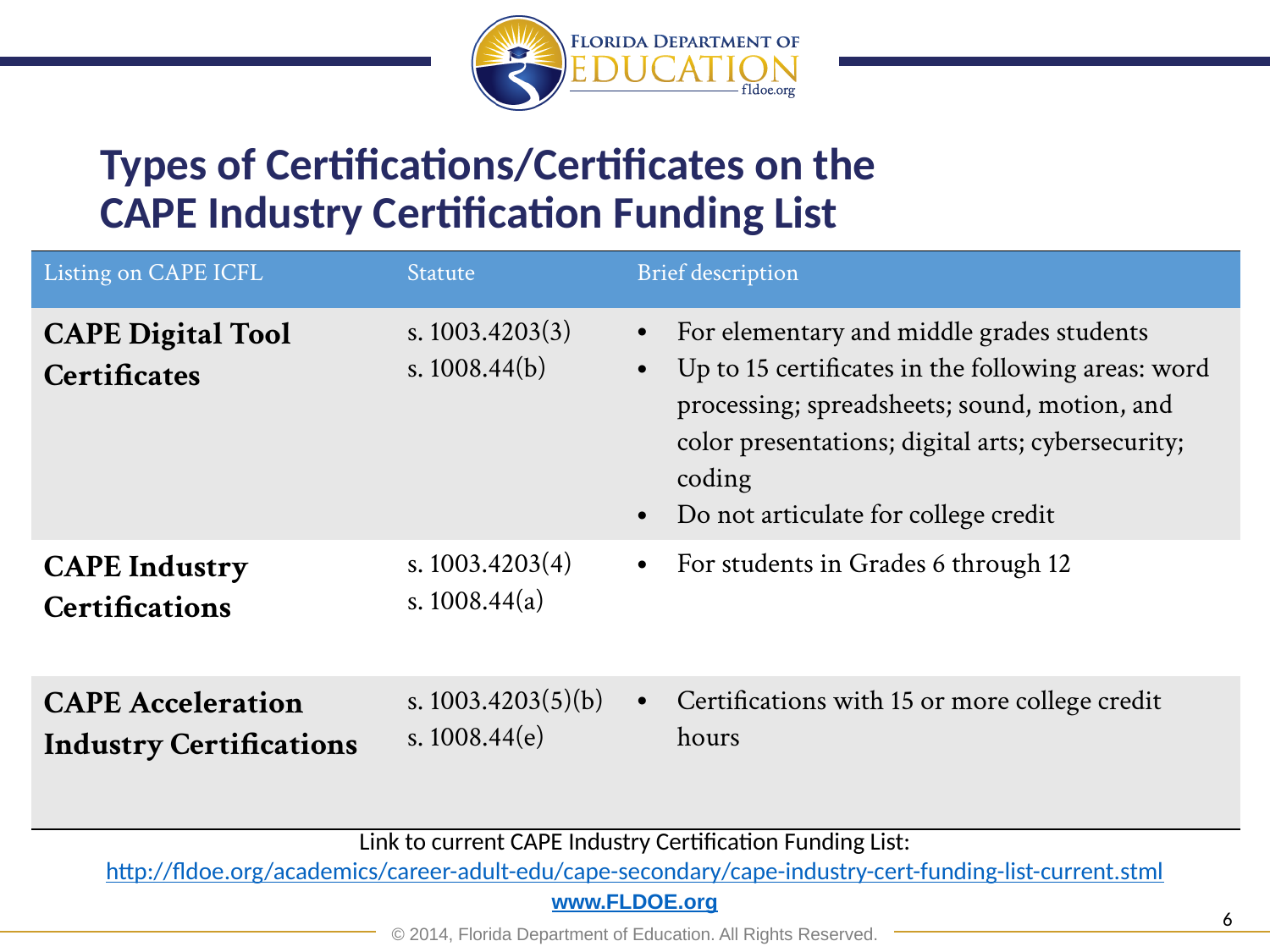

# Types of Certifications/Certificates on the CAPE Industry Certification Funding List
| Listing on CAPE ICFL | Statute | Brief description |
| --- | --- | --- |
| CAPE Digital Tool Certificates | s. 1003.4203(3) s. 1008.44(b) | For elementary and middle grades students Up to 15 certificates in the following areas: word processing; spreadsheets; sound, motion, and color presentations; digital arts; cybersecurity; coding Do not articulate for college credit |
| CAPE Industry Certifications | s. 1003.4203(4) s. 1008.44(a) | For students in Grades 6 through 12 |
| CAPE Acceleration Industry Certifications | s. 1003.4203(5)(b) s. 1008.44(e) | Certifications with 15 or more college credit hours |
Link to current CAPE Industry Certification Funding List:
http://fldoe.org/academics/career-adult-edu/cape-secondary/cape-industry-cert-funding-list-current.stml

6